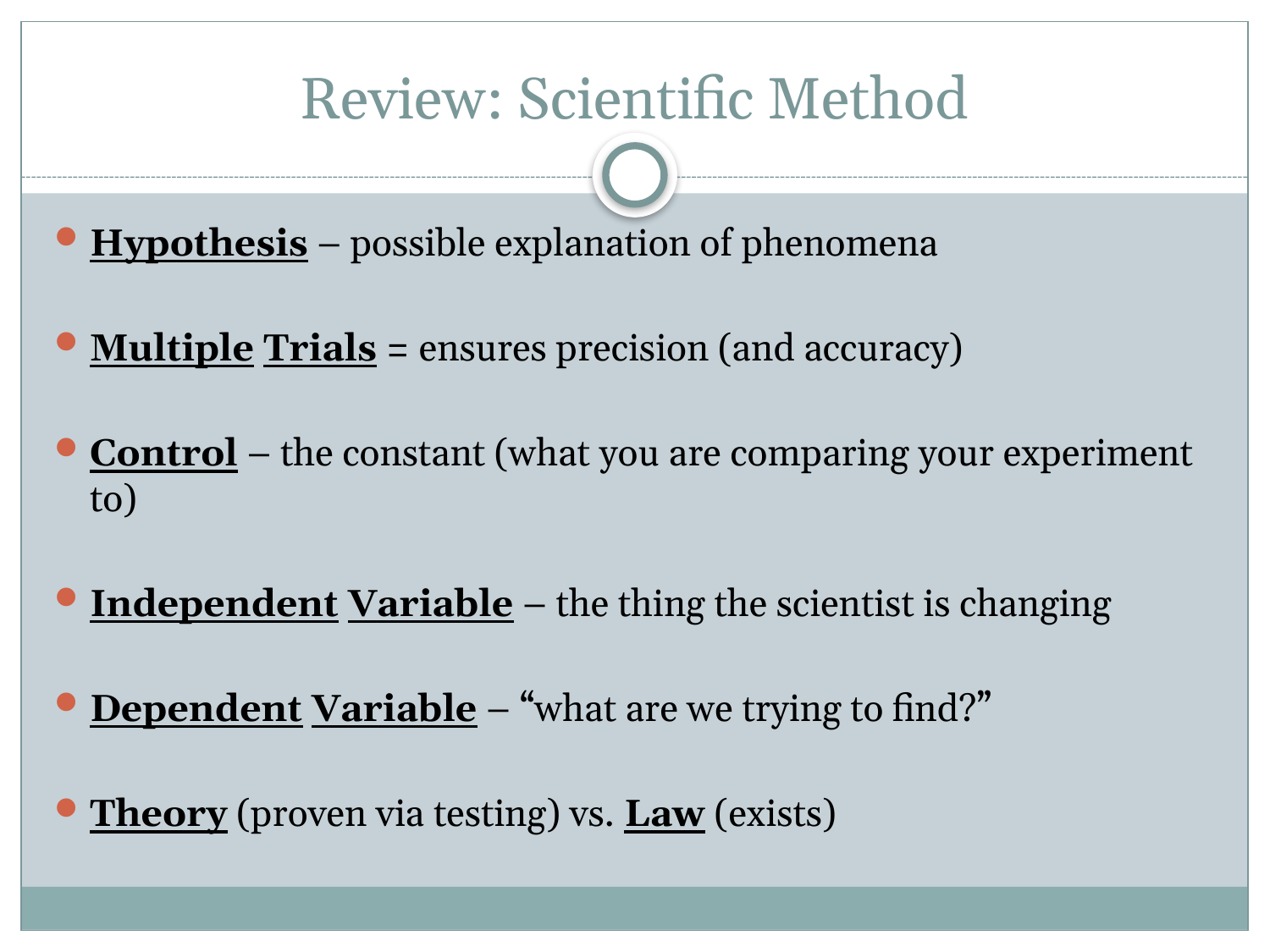

# Review: Scientific Method
Hypothesis – possible explanation of phenomena

Multiple Trials = ensures precision (and accuracy)

Control – the constant (what you are comparing your experiment to)

Independent Variable – the thing the scientist is changing

Dependent Variable – “what are we trying to find?”

Theory (proven via testing) vs. Law (exists)